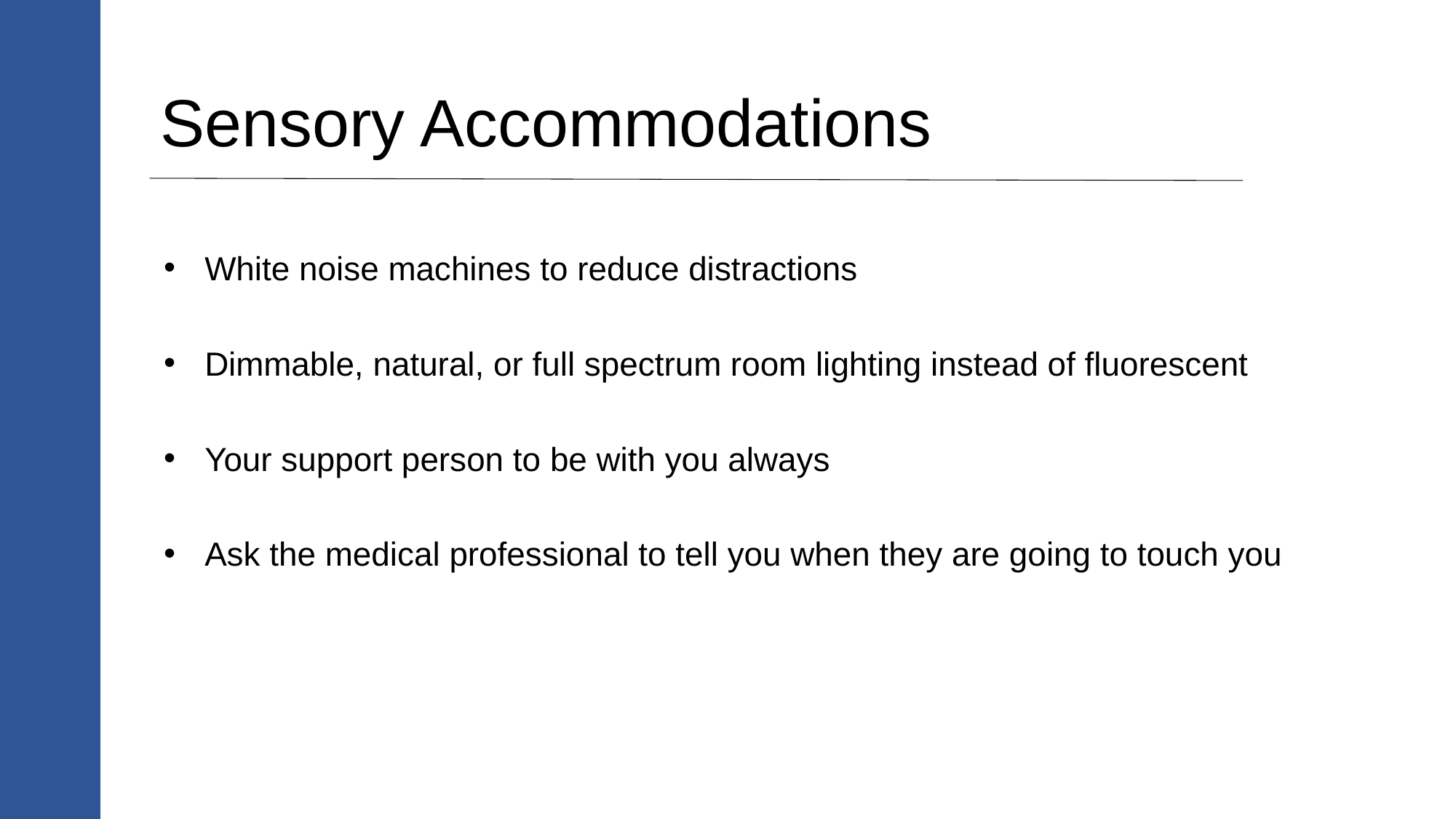

# Sensory Accommodations
White noise machines to reduce distractions
Dimmable, natural, or full spectrum room lighting instead of fluorescent
Your support person to be with you always
Ask the medical professional to tell you when they are going to touch you